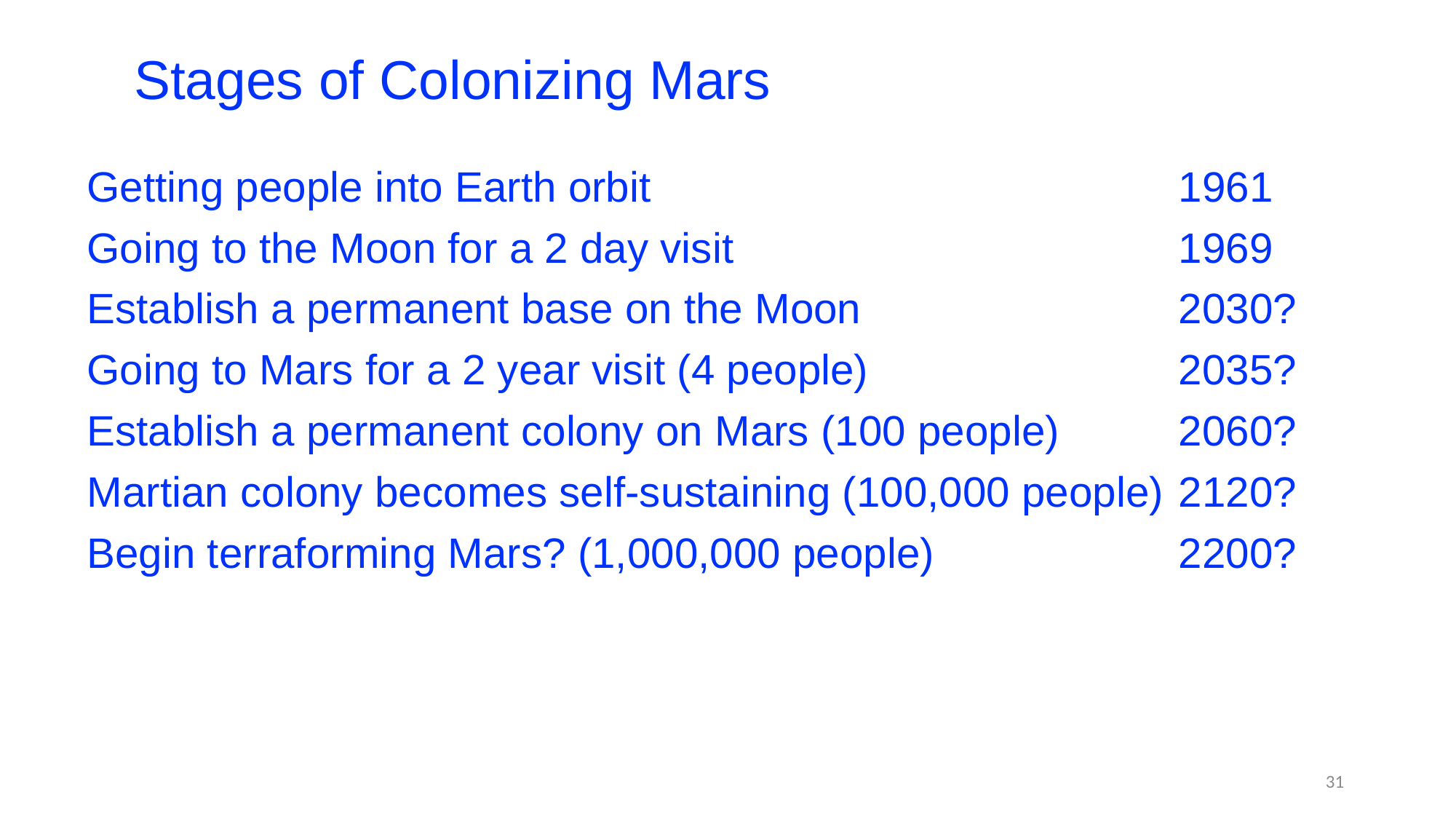

Stages of Colonizing Mars
Getting people into Earth orbit       					1961
Going to the Moon for a 2 day visit 				1969
Establish a permanent base on the Moon			2030?
Going to Mars for a 2 year visit (4 people)			2035?
Establish a permanent colony on Mars (100 people) 	2060?
Martian colony becomes self-sustaining (100,000 people)	2120?
Begin terraforming Mars? (1,000,000 people)			2200?
31